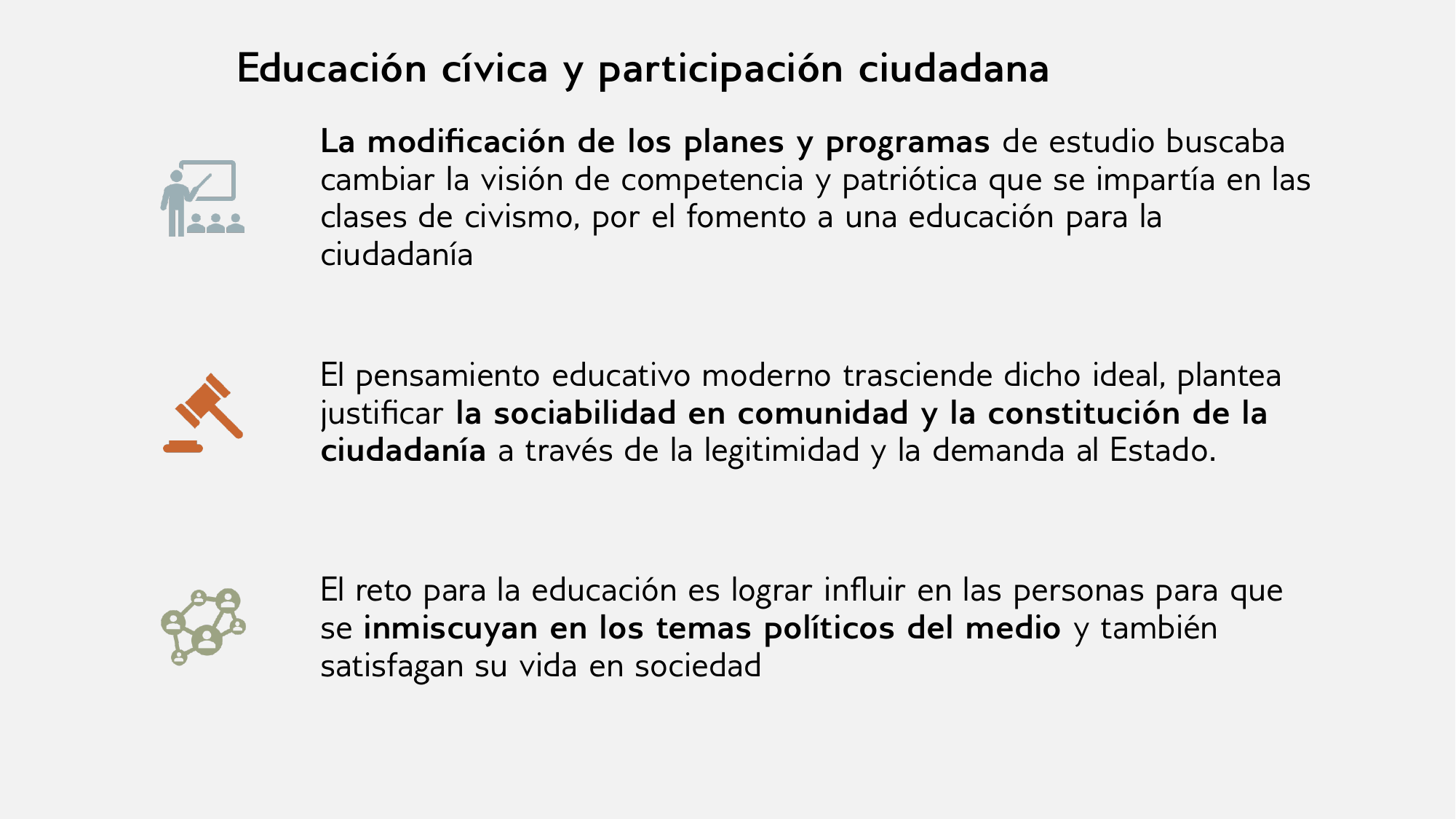

Educación cívica y participación ciudadana
La modificación de los planes y programas de estudio buscaba cambiar la visión de competencia y patriótica que se impartía en las clases de civismo, por el fomento a una educación para la ciudadanía
El pensamiento educativo moderno trasciende dicho ideal, plantea justificar la sociabilidad en comunidad y la constitución de la ciudadanía a través de la legitimidad y la demanda al Estado.
El reto para la educación es lograr influir en las personas para que se inmiscuyan en los temas políticos del medio y también satisfagan su vida en sociedad